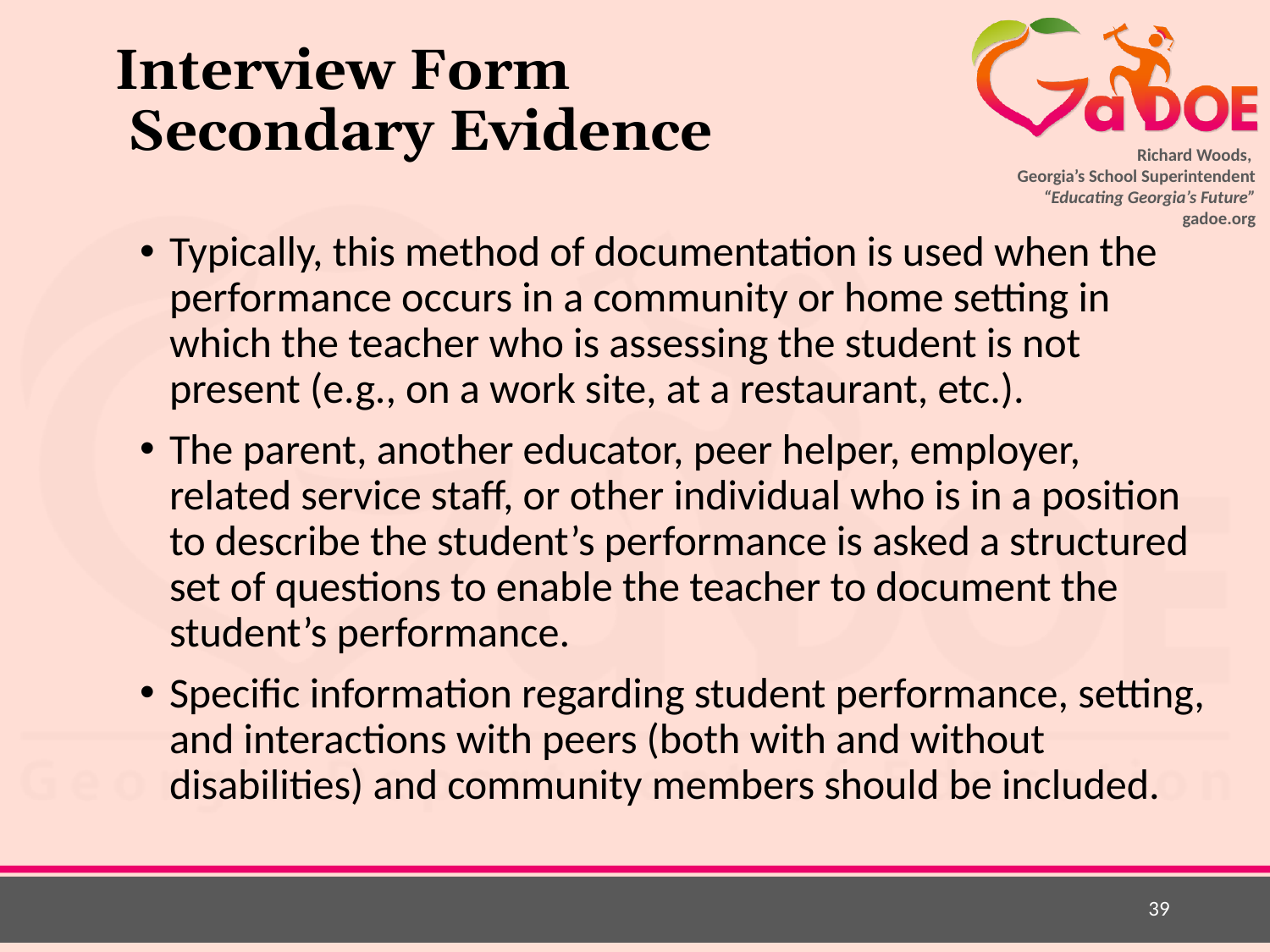

# Interview Form Secondary Evidence
Typically, this method of documentation is used when the performance occurs in a community or home setting in which the teacher who is assessing the student is not present (e.g., on a work site, at a restaurant, etc.).
The parent, another educator, peer helper, employer, related service staff, or other individual who is in a position to describe the student’s performance is asked a structured set of questions to enable the teacher to document the student’s performance.
Specific information regarding student performance, setting, and interactions with peers (both with and without disabilities) and community members should be included.

39